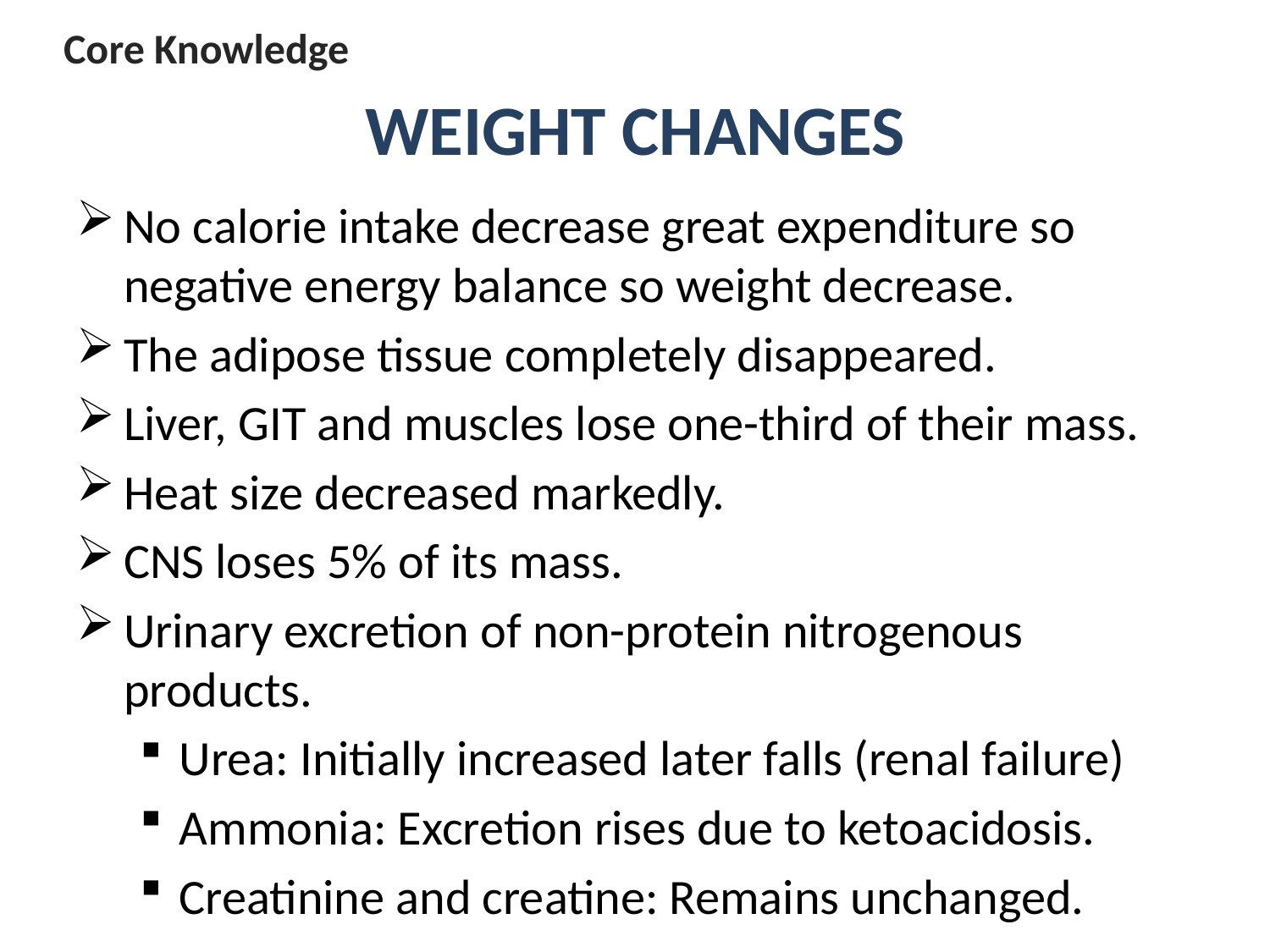

Core Knowledge
# WEIGHT CHANGES
No calorie intake decrease great expenditure so negative energy balance so weight decrease.
The adipose tissue completely disappeared.
Liver, GIT and muscles lose one-third of their mass.
Heat size decreased markedly.
CNS loses 5% of its mass.
Urinary excretion of non-protein nitrogenous products.
Urea: Initially increased later falls (renal failure)
Ammonia: Excretion rises due to ketoacidosis.
Creatinine and creatine: Remains unchanged.